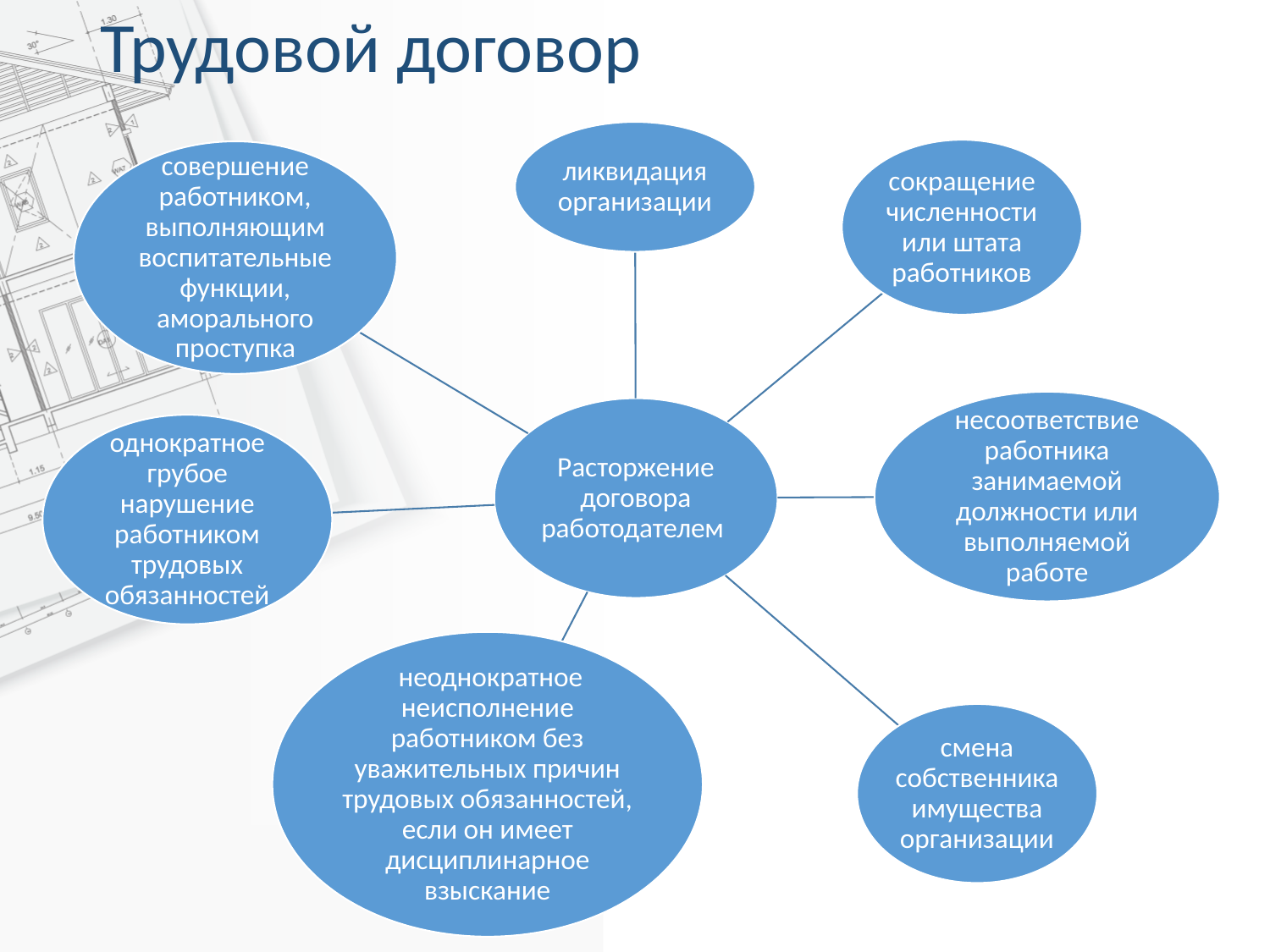

# Трудовой договор
Расторжение договора работодателем

ликвидация организации

сокращение численности или штата работников

несоответствие работника занимаемой должности или выполняемой работе

смена собственника имущества организации

 неоднократное неисполнение работником без уважительных причин трудовых обязанностей, если он имеет дисциплинарное взыскание

однократное грубое нарушение работником трудовых обязанностей

совершение работником, выполняющим воспитательные функции, аморального проступка